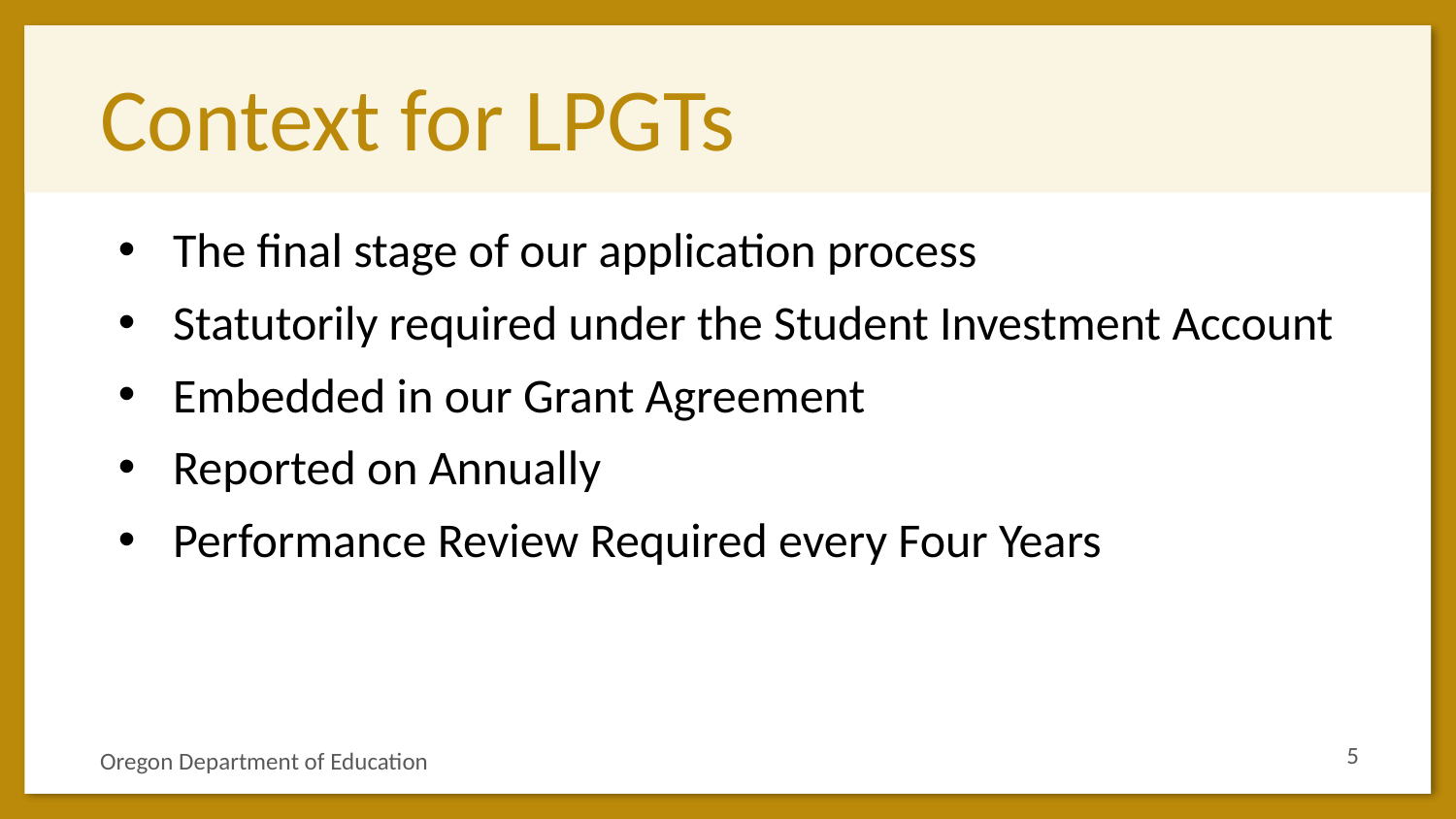

# Context for LPGTs
The final stage of our application process
Statutorily required under the Student Investment Account
Embedded in our Grant Agreement
Reported on Annually
Performance Review Required every Four Years
5